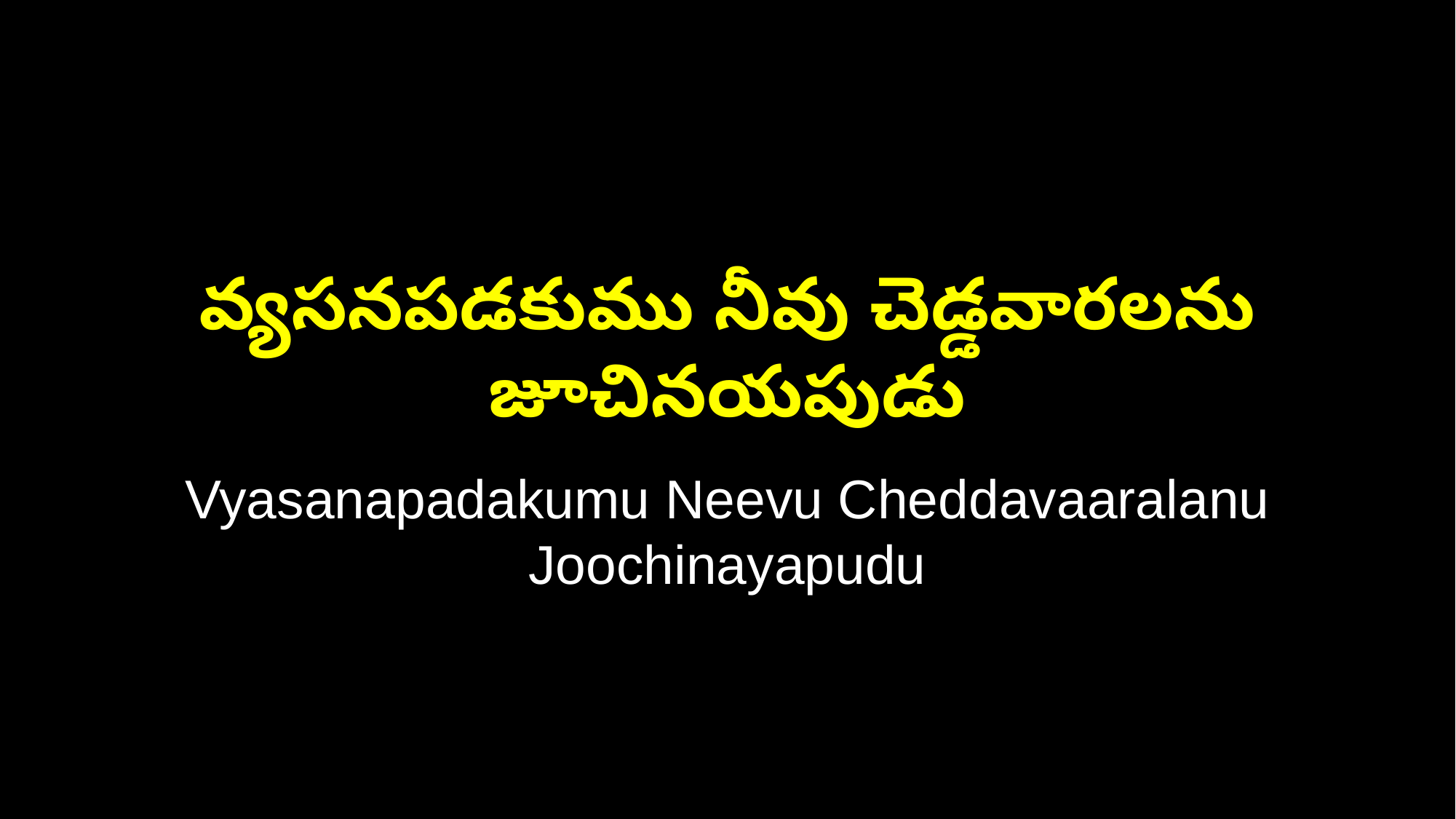

వ్యసనపడకుము నీవు చెడ్డవారలను జూచినయపుడు
Vyasanapadakumu Neevu Cheddavaaralanu Joochinayapudu